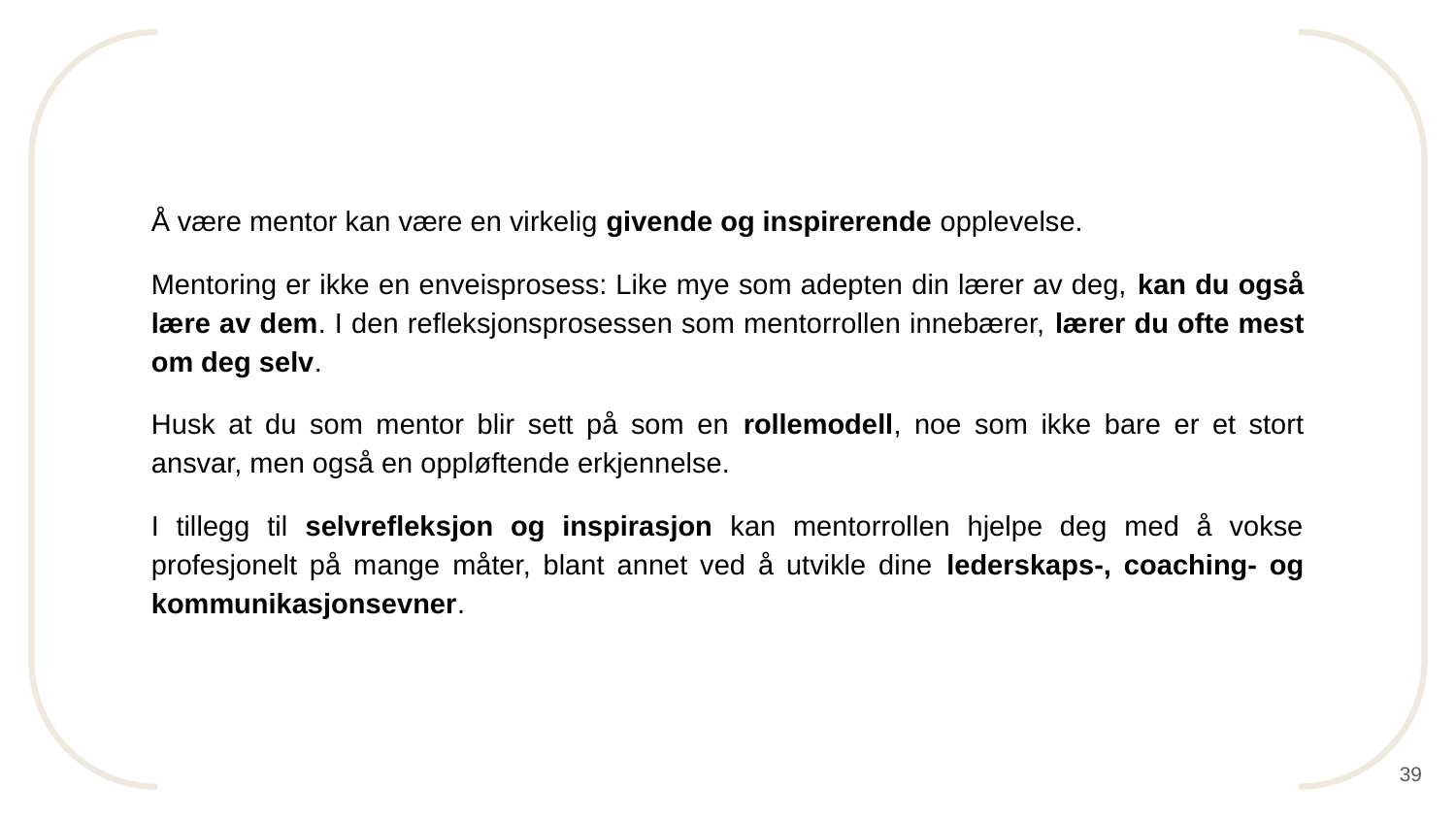

Å være mentor kan være en virkelig givende og inspirerende opplevelse.
Mentoring er ikke en enveisprosess: Like mye som adepten din lærer av deg, kan du også lære av dem. I den refleksjonsprosessen som mentorrollen innebærer, lærer du ofte mest om deg selv.
Husk at du som mentor blir sett på som en rollemodell, noe som ikke bare er et stort ansvar, men også en oppløftende erkjennelse.
I tillegg til selvrefleksjon og inspirasjon kan mentorrollen hjelpe deg med å vokse profesjonelt på mange måter, blant annet ved å utvikle dine lederskaps-, coaching- og kommunikasjonsevner.
39